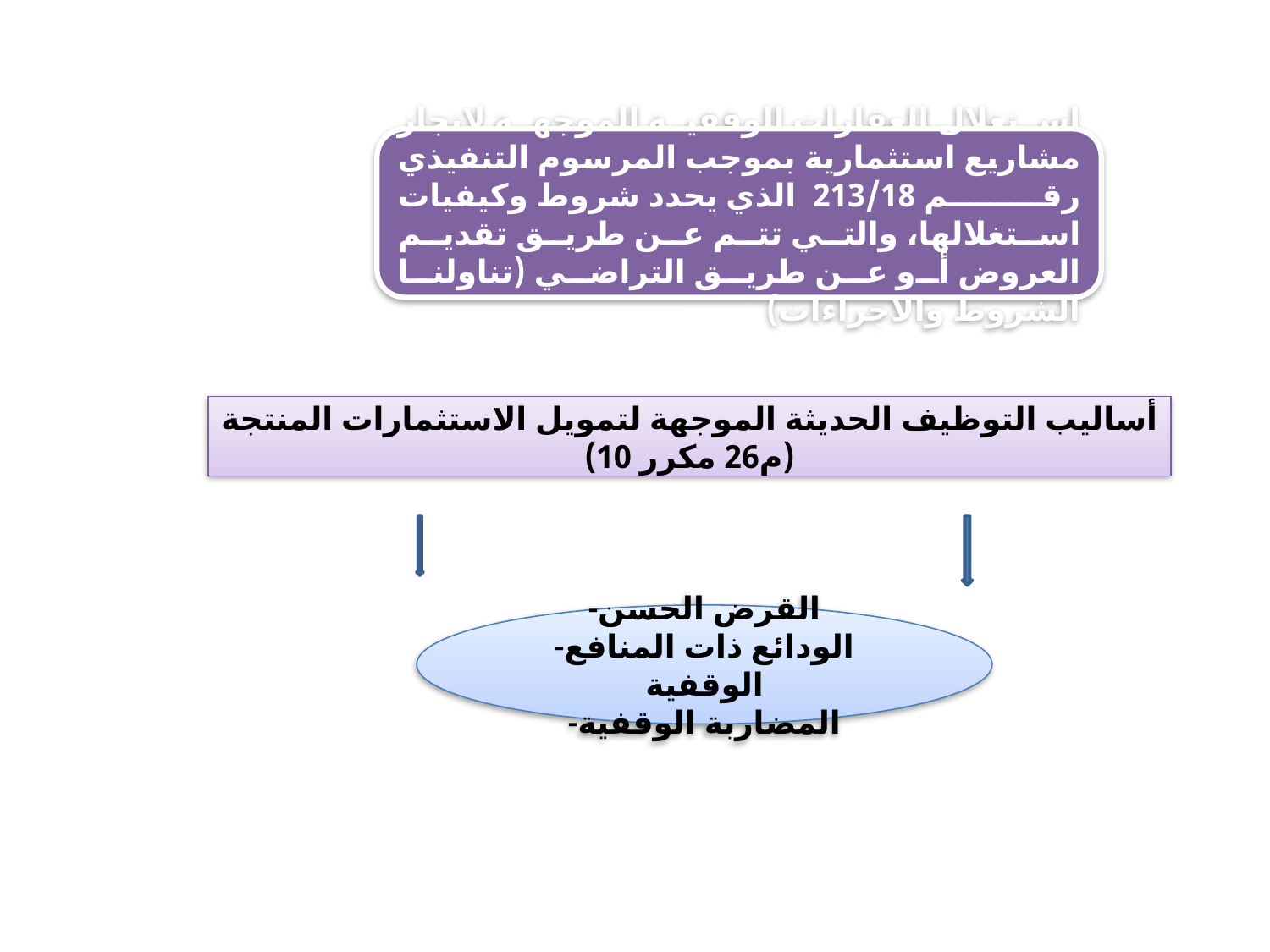

استغلال العقارات الوقفية الموجهة لانجاز مشاريع استثمارية بموجب المرسوم التنفيذي رقم 213/18  الذي يحدد شروط وكيفيات استغلالها، والتي تتم عن طريق تقديم العروض أو عن طريق التراضي (تناولنا الشروط والاجراءات)
أساليب التوظيف الحديثة الموجهة لتمويل الاستثمارات المنتجة (م26 مكرر 10)

-القرض الحسن
-الودائع ذات المنافع الوقفية
-المضاربة الوقفية